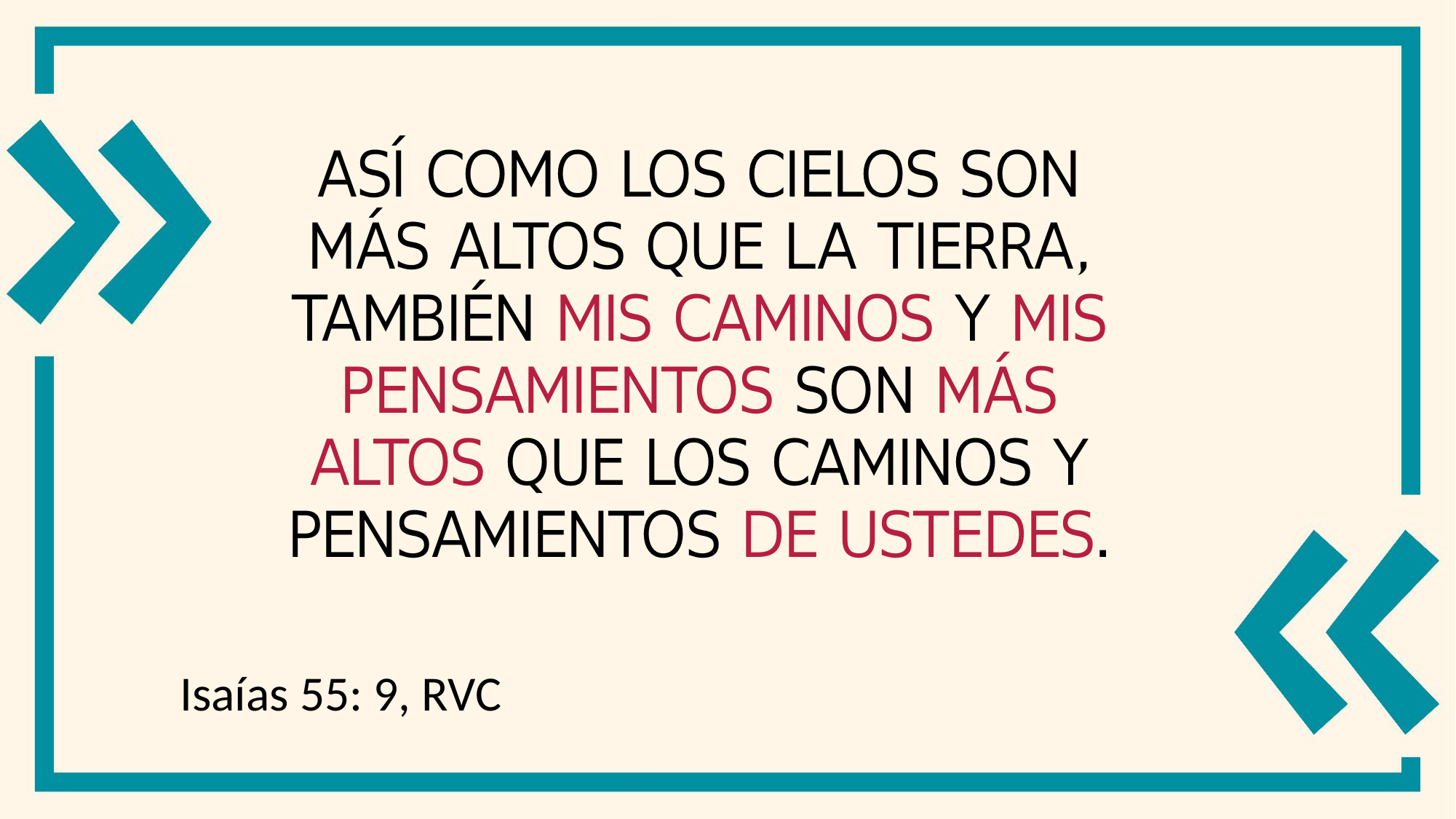

# Así como los cielos son más altos que la tierra, también mis caminos y mis pensamientos son más altos que los caminos y pensamientos de ustedes.
Isaías 55: 9, RVC